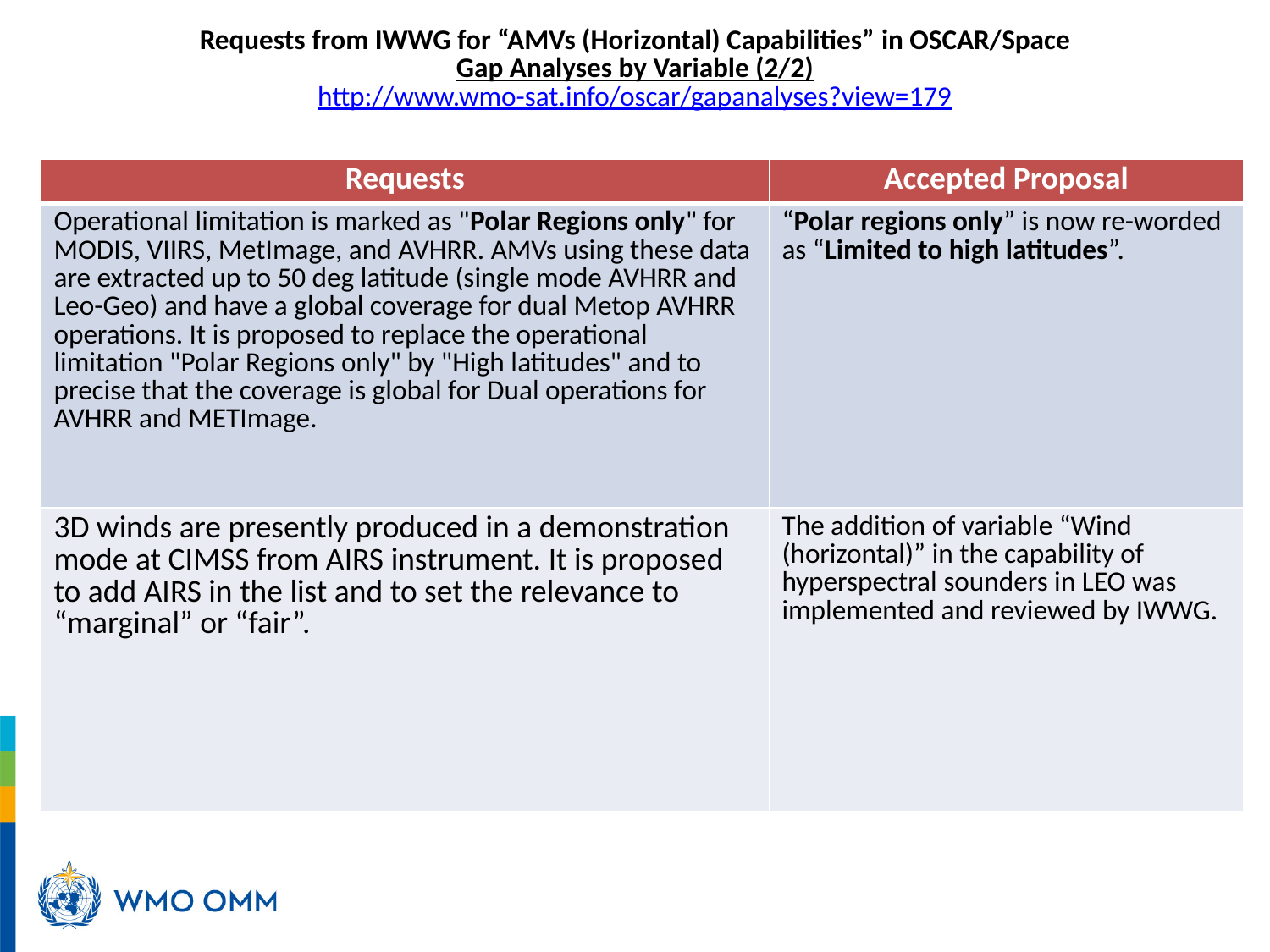

# Requests from IWWG for “AMVs (Horizontal) Capabilities” in OSCAR/Space Gap Analyses by Variable (2/2) http://www.wmo-sat.info/oscar/gapanalyses?view=179
| Requests | Accepted Proposal |
| --- | --- |
| Operational limitation is marked as "Polar Regions only" for MODIS, VIIRS, MetImage, and AVHRR. AMVs using these data are extracted up to 50 deg latitude (single mode AVHRR and Leo-Geo) and have a global coverage for dual Metop AVHRR operations. It is proposed to replace the operational limitation "Polar Regions only" by "High latitudes" and to precise that the coverage is global for Dual operations for AVHRR and METImage. | “Polar regions only” is now re-worded as “Limited to high latitudes”. |
| 3D winds are presently produced in a demonstration mode at CIMSS from AIRS instrument. It is proposed to add AIRS in the list and to set the relevance to “marginal” or “fair”. | The addition of variable “Wind (horizontal)” in the capability of hyperspectral sounders in LEO was implemented and reviewed by IWWG. |